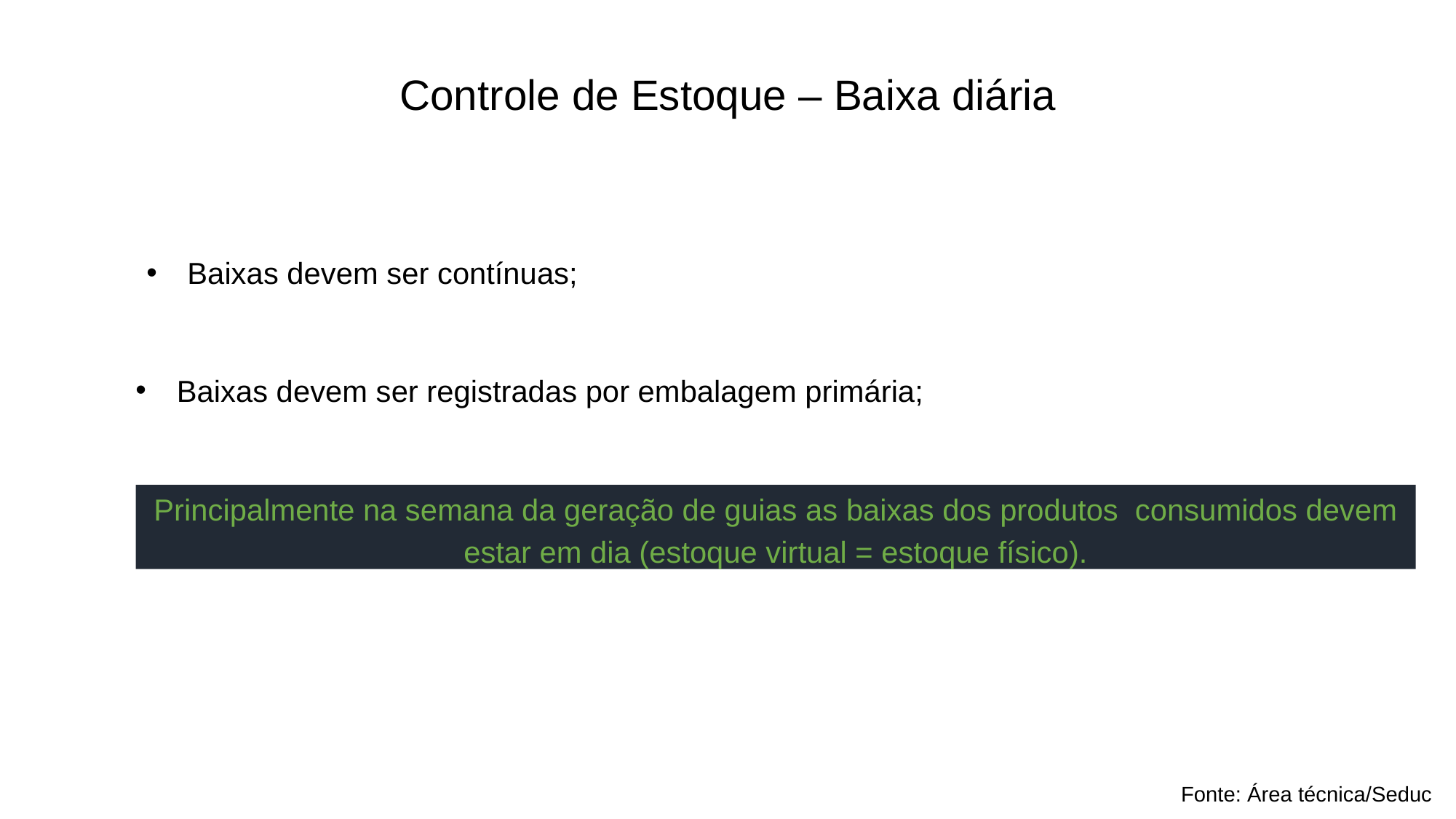

Controle de Estoque – Baixa diária
Baixas devem ser contínuas;
Baixas devem ser registradas por embalagem primária;
Principalmente na semana da geração de guias as baixas dos produtos  consumidos devem estar em dia (estoque virtual = estoque físico).
Fonte: Área técnica/Seduc